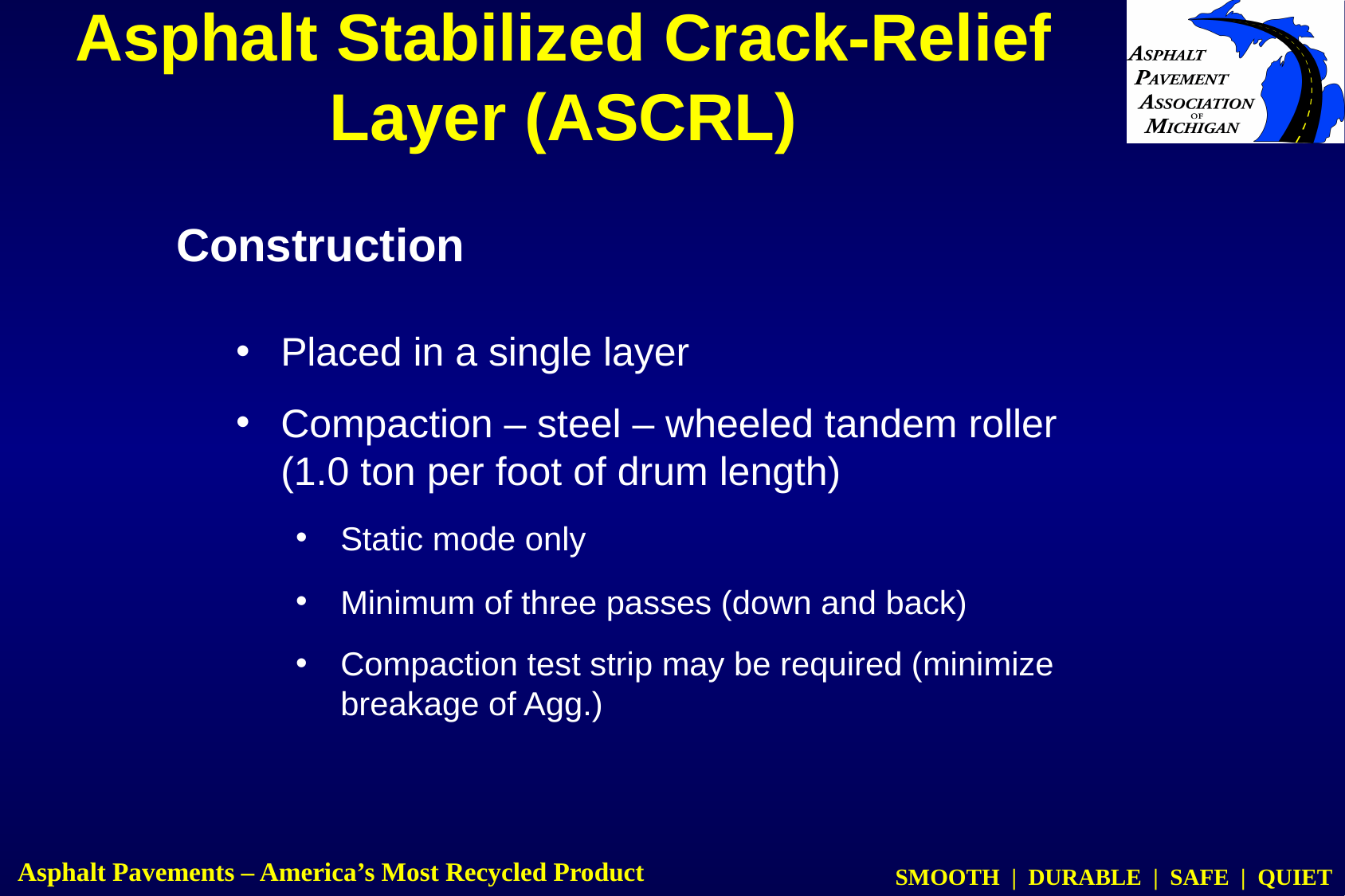

# Asphalt Stabilized Crack-Relief Layer (ASCRL)
Construction

Placed in a single layer

Compaction – steel – wheeled tandem roller (1.0 ton per foot of drum length)

Static mode only

Minimum of three passes (down and back)

Compaction test strip may be required (minimize breakage of Agg.)